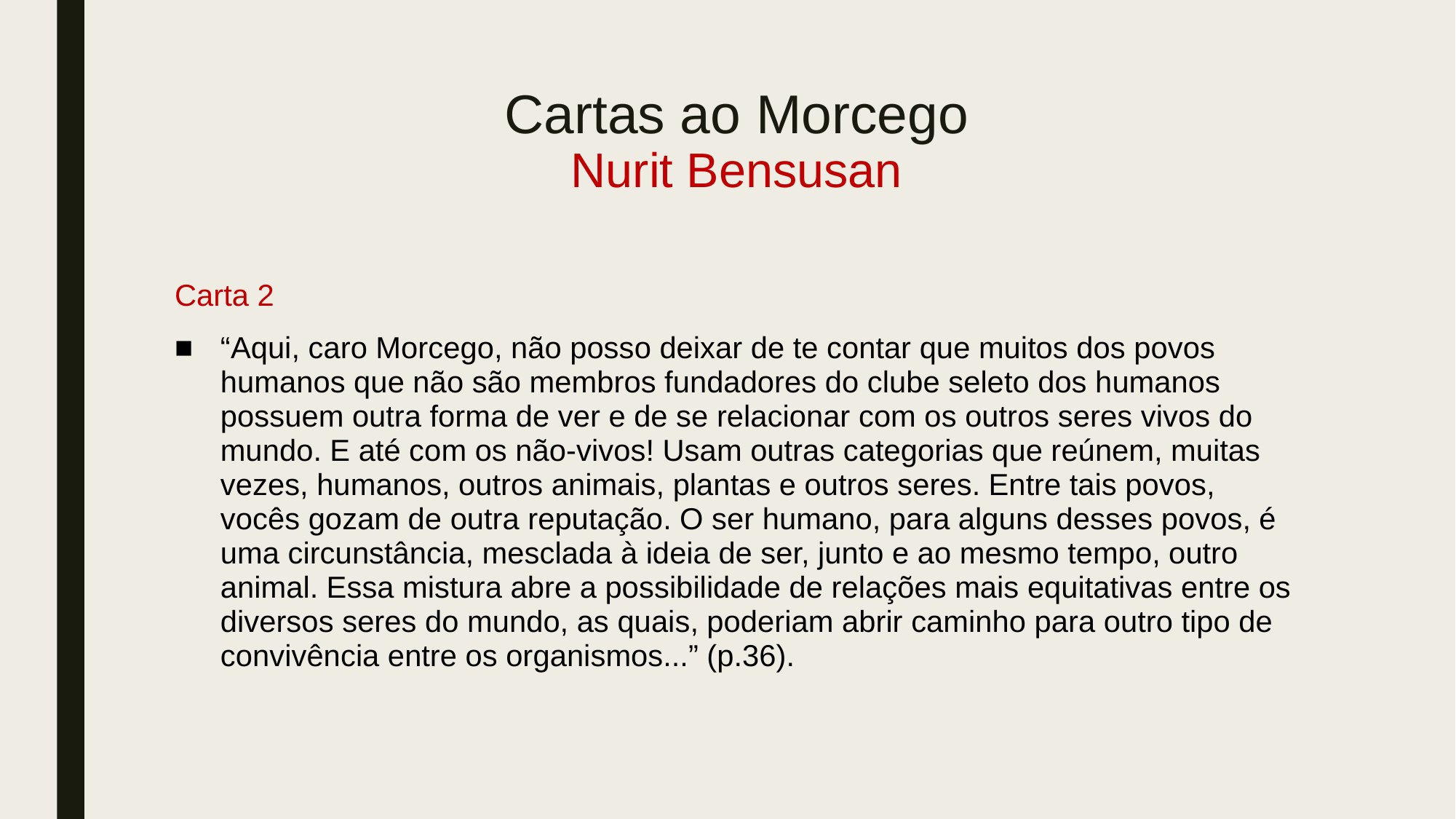

# Cartas ao Morcego Nurit Bensusan
Carta 2
“Aqui, caro Morcego, não posso deixar de te contar que muitos dos povos humanos que não são membros fundadores do clube seleto dos humanos possuem outra forma de ver e de se relacionar com os outros seres vivos do mundo. E até com os não-vivos! Usam outras categorias que reúnem, muitas vezes, humanos, outros animais, plantas e outros seres. Entre tais povos, vocês gozam de outra reputação. O ser humano, para alguns desses povos, é uma circunstância, mesclada à ideia de ser, junto e ao mesmo tempo, outro animal. Essa mistura abre a possibilidade de relações mais equitativas entre os diversos seres do mundo, as quais, poderiam abrir caminho para outro tipo de convivência entre os organismos...” (p.36).